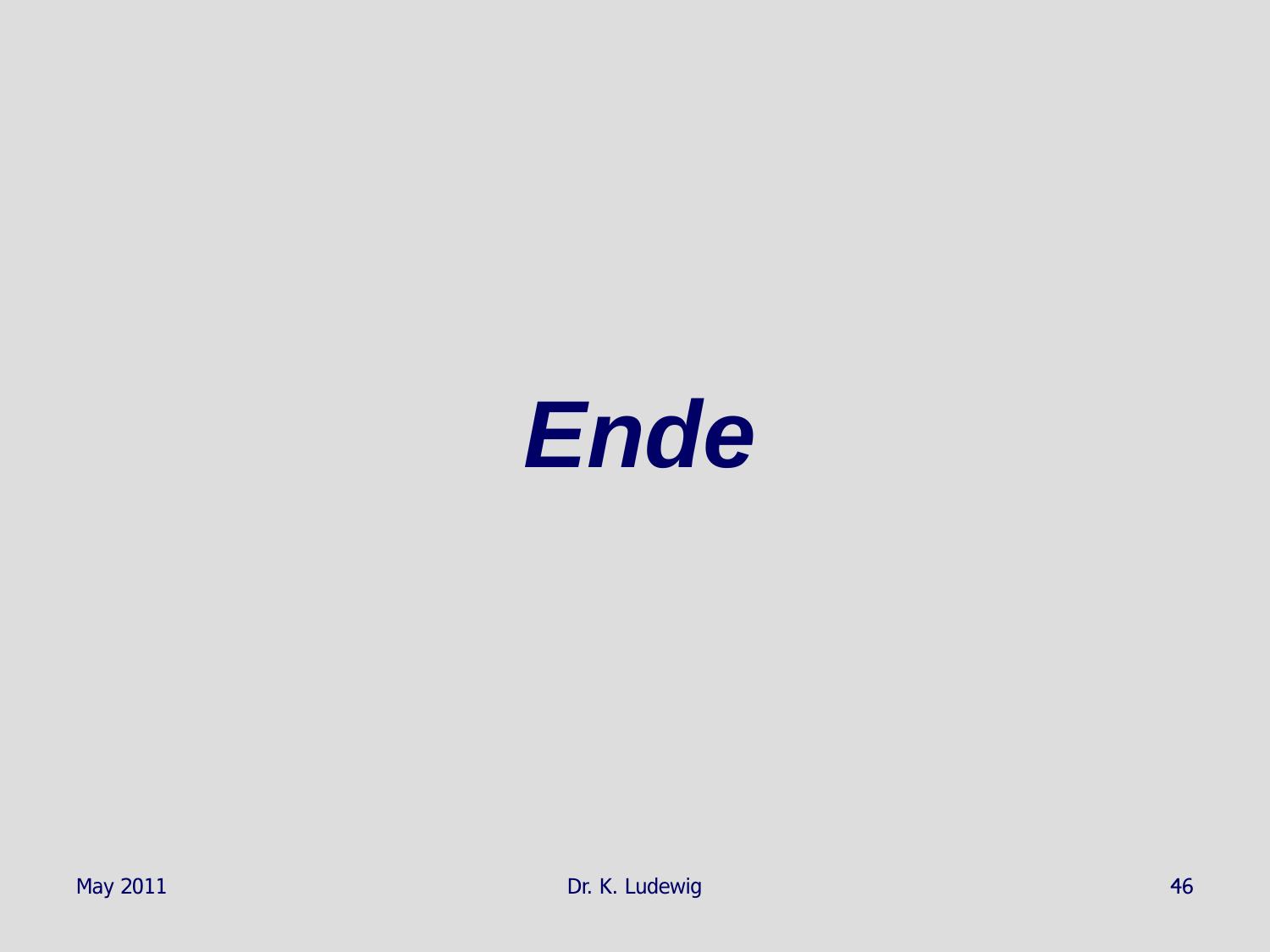

Ende
May 2011
Dr. K. Ludewig
46